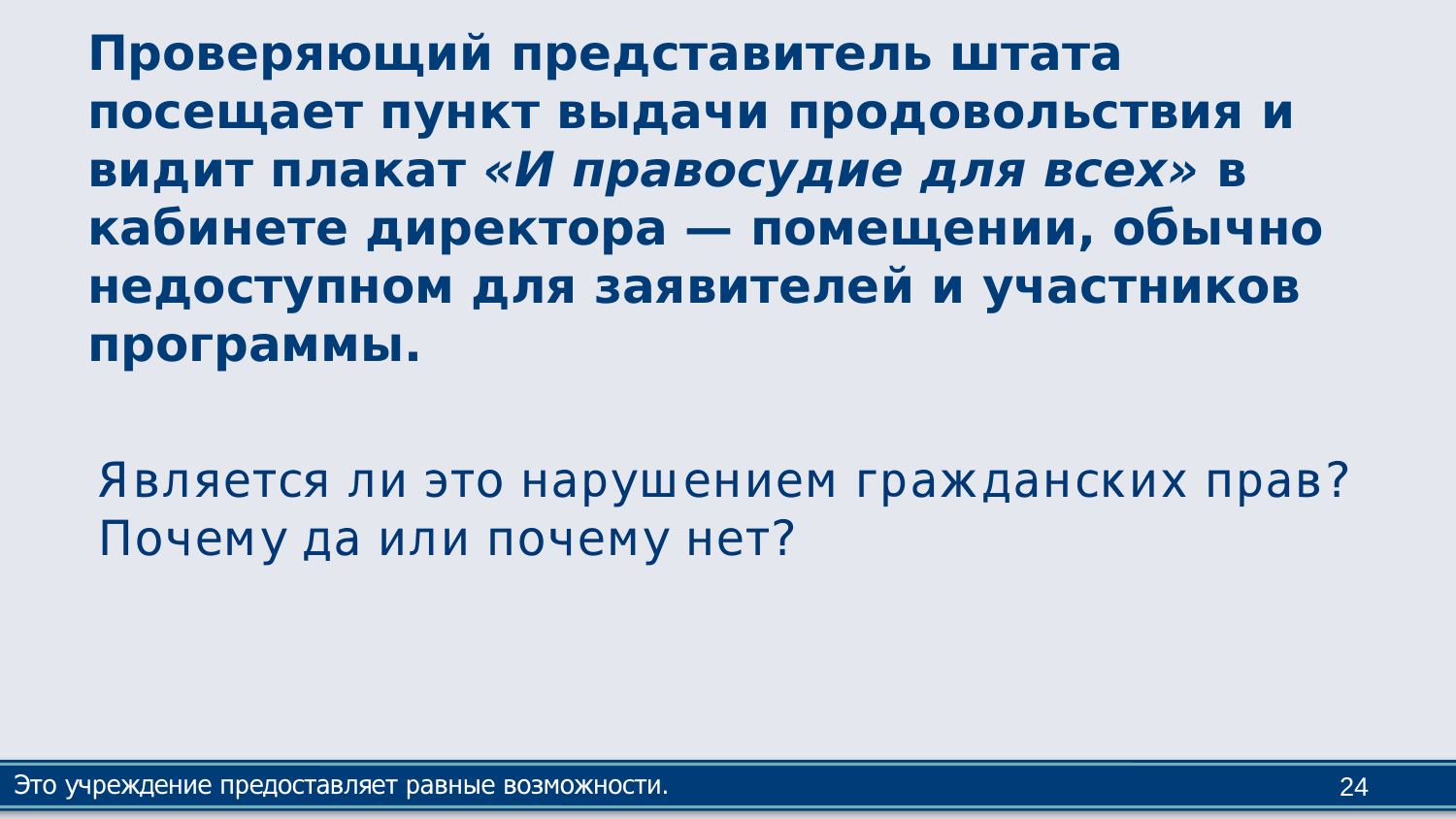

# Проверяющий представитель штата посещает пункт выдачи продовольствия и видит плакат «И правосудие для всех» в кабинете директора — помещении, обычно недоступном для заявителей и участников программы.

Является ли это нарушением гражданских прав? Почему да или почему нет?

24